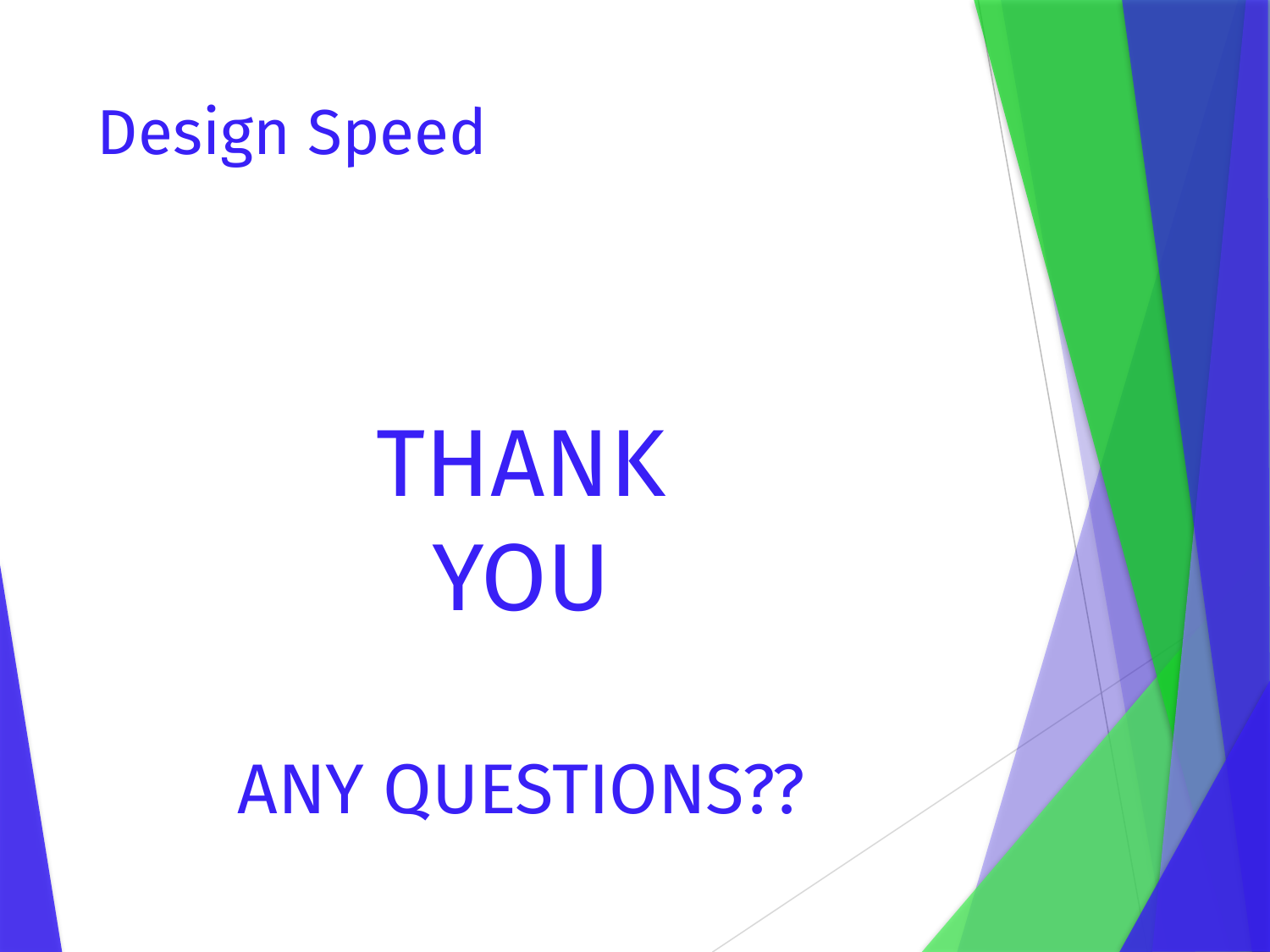

# Design Speed

THANK
YOU

ANY QUESTIONS??